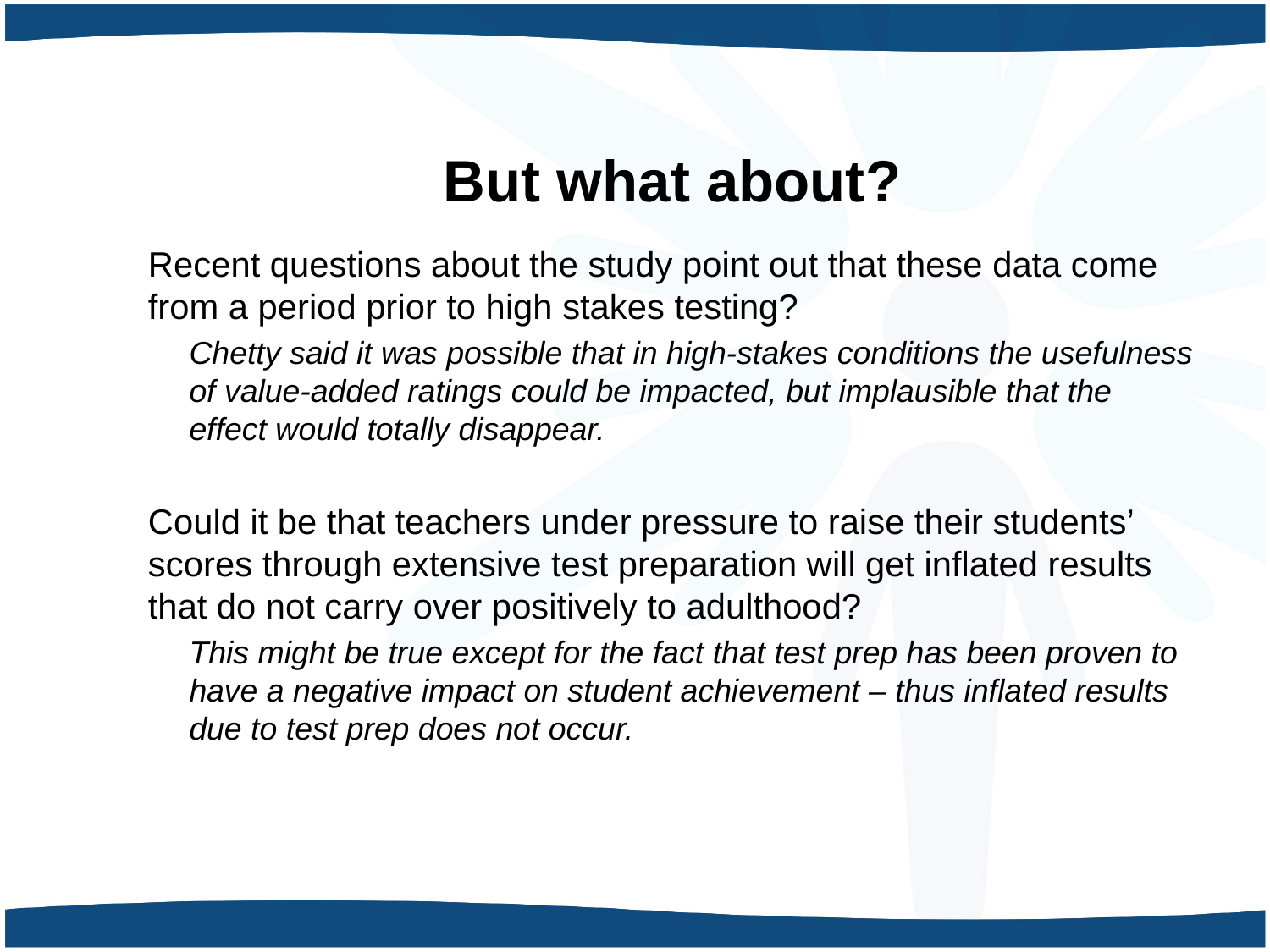

# But what about?
Recent questions about the study point out that these data come from a period prior to high stakes testing?
Chetty said it was possible that in high-stakes conditions the usefulness of value-added ratings could be impacted, but implausible that the effect would totally disappear.

Could it be that teachers under pressure to raise their students’ scores through extensive test preparation will get inflated results that do not carry over positively to adulthood?
This might be true except for the fact that test prep has been proven to have a negative impact on student achievement – thus inflated results due to test prep does not occur.